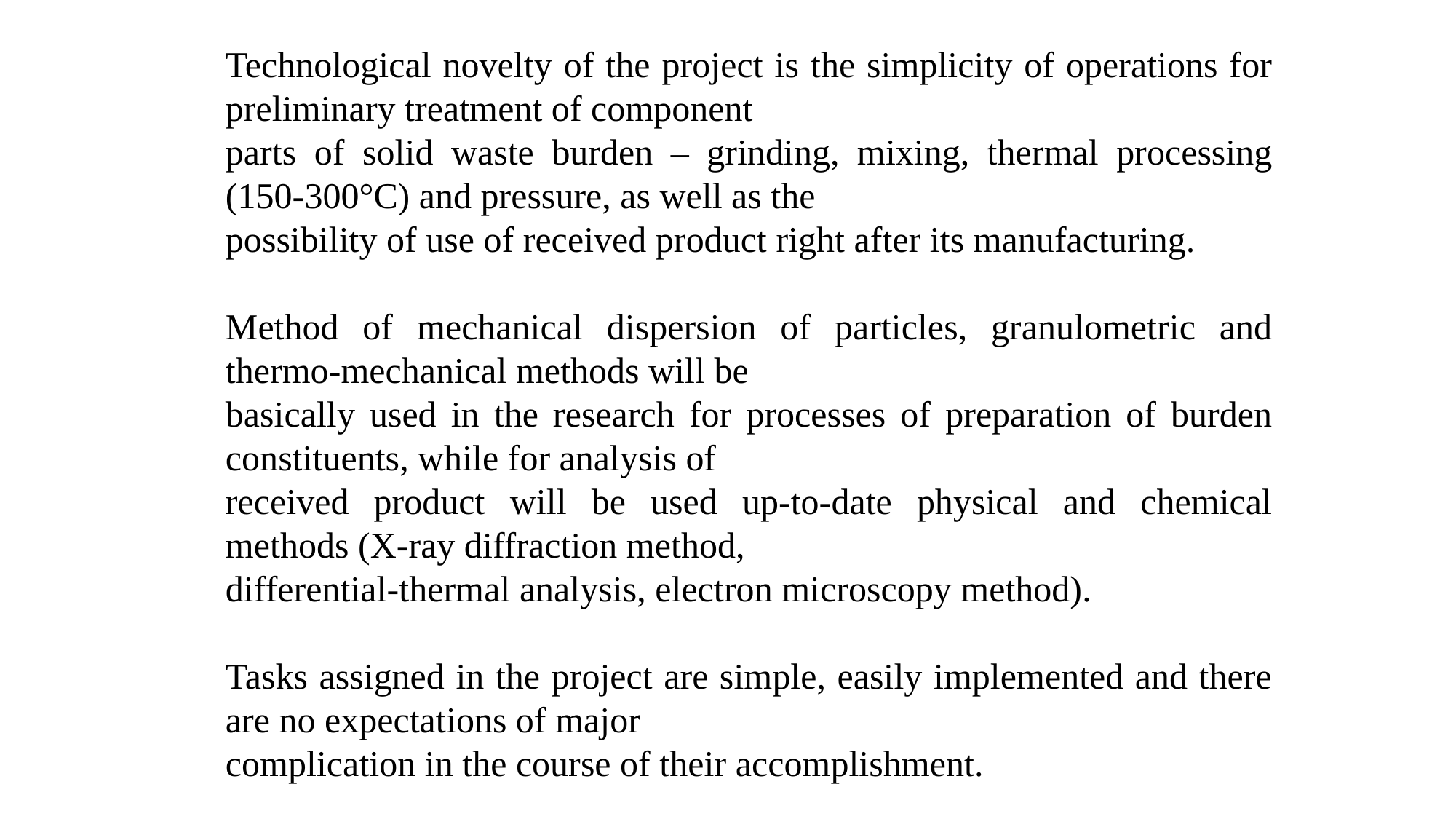

Technological novelty of the project is the simplicity of operations for preliminary treatment of component
parts of solid waste burden – grinding, mixing, thermal processing (150-300°C) and pressure, as well as the
possibility of use of received product right after its manufacturing.

Method of mechanical dispersion of particles, granulometric and thermo-mechanical methods will be
basically used in the research for processes of preparation of burden constituents, while for analysis of
received product will be used up-to-date physical and chemical methods (X-ray diffraction method,
differential-thermal analysis, electron microscopy method).

Tasks assigned in the project are simple, easily implemented and there are no expectations of major
complication in the course of their accomplishment.